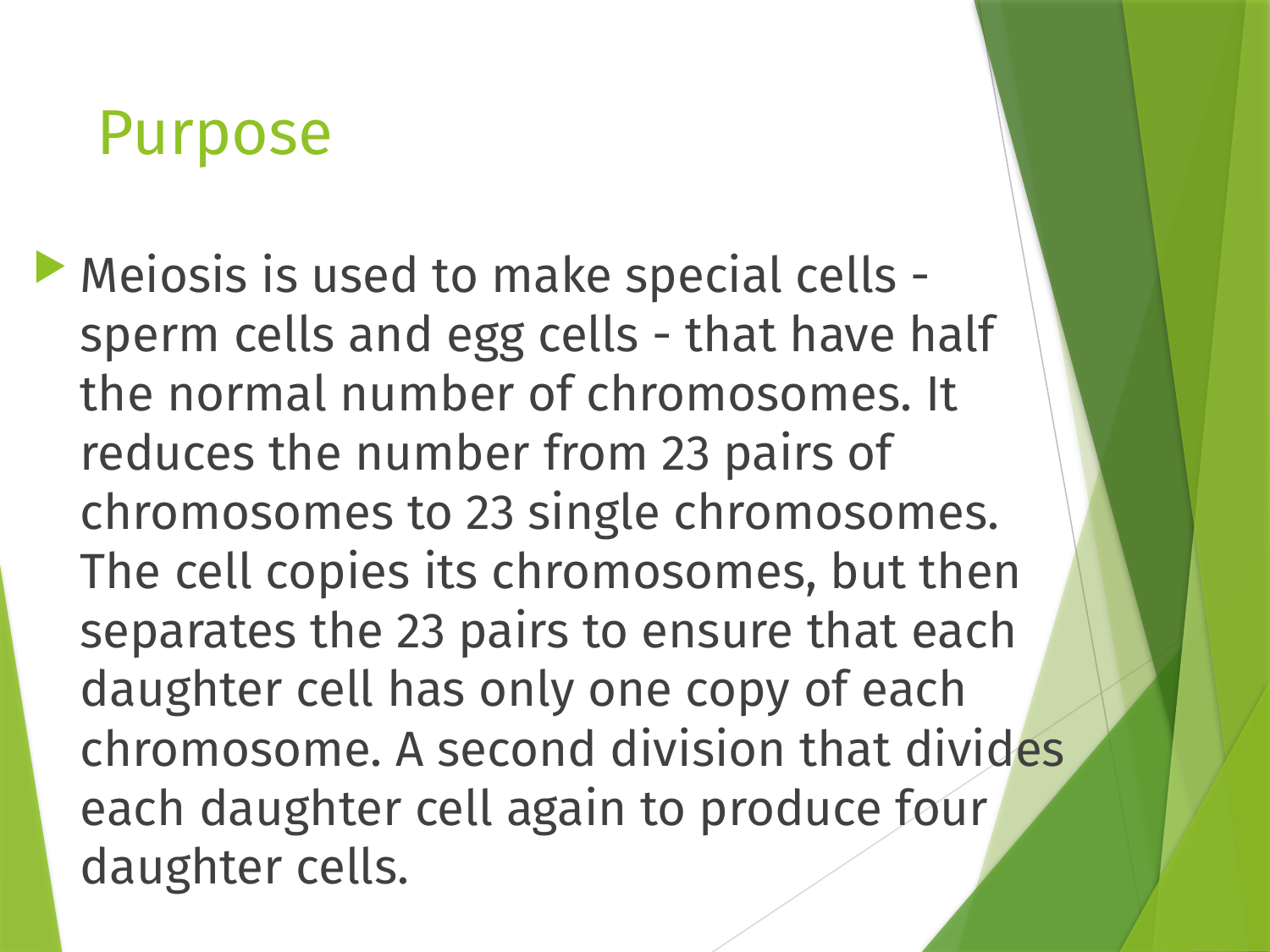

# Purpose
Meiosis is used to make special cells - sperm cells and egg cells - that have half the normal number of chromosomes. It reduces the number from 23 pairs of chromosomes to 23 single chromosomes. The cell copies its chromosomes, but then separates the 23 pairs to ensure that each daughter cell has only one copy of each chromosome. A second division that divides each daughter cell again to produce four daughter cells.